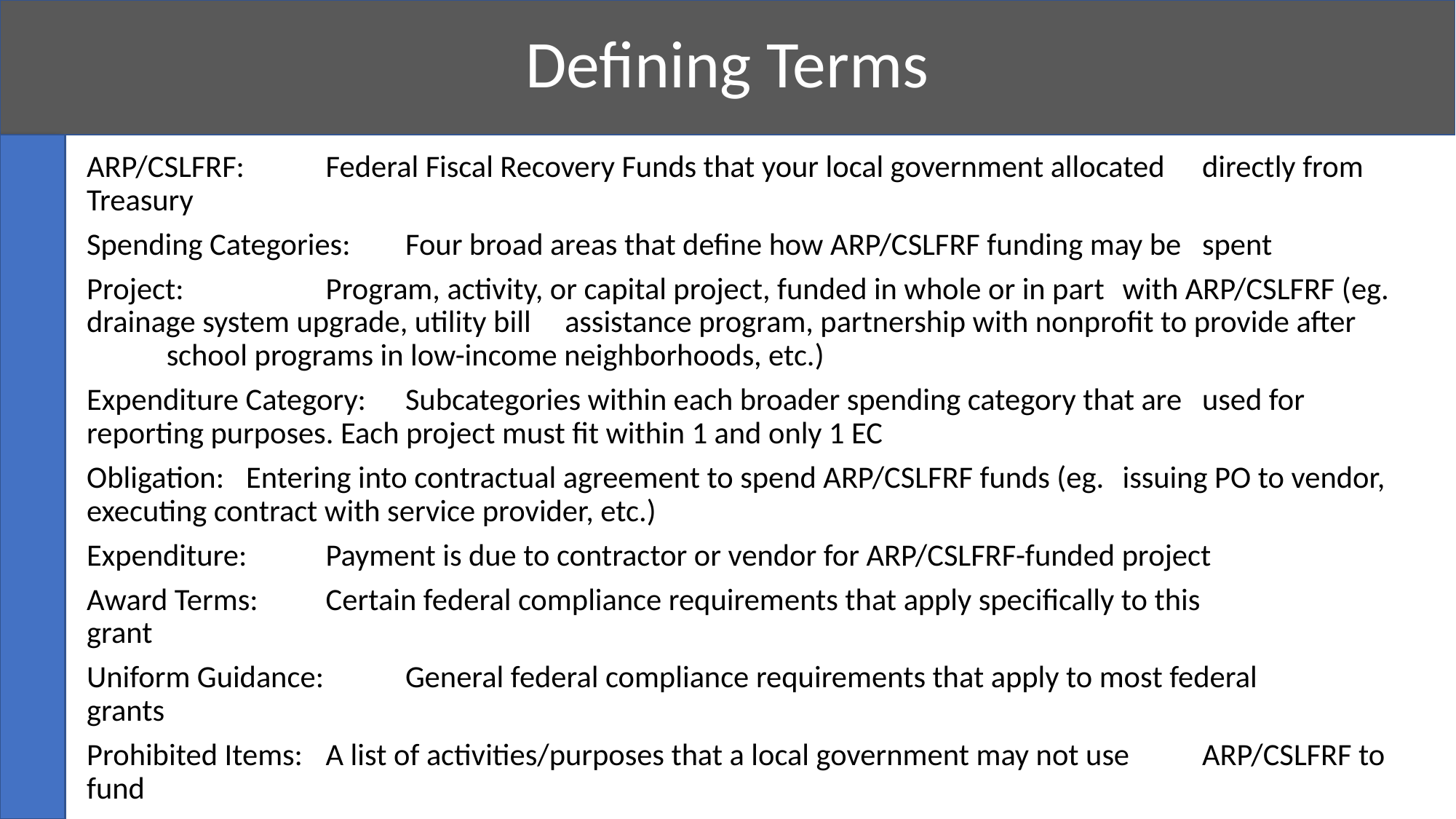

# Defining Terms

ARP/CSLFRF: 		Federal Fiscal Recovery Funds that your local government allocated 				directly from Treasury
Spending Categories: 	Four broad areas that define how ARP/CSLFRF funding may be 					spent
Project:		 	Program, activity, or capital project, funded in whole or in part 					with ARP/CSLFRF (eg. drainage system upgrade, utility bill 					assistance program, partnership with nonprofit to provide after 					school programs in low-income neighborhoods, etc.)
Expenditure Category: 	Subcategories within each broader spending category that are 					used for reporting purposes. Each project must fit within 1 and only 1 EC
Obligation: 		Entering into contractual agreement to spend ARP/CSLFRF funds (eg. 				issuing PO to vendor, executing contract with service provider, etc.)
Expenditure: 		Payment is due to contractor or vendor for ARP/CSLFRF-funded project
Award Terms:		Certain federal compliance requirements that apply specifically to this 				grant
Uniform Guidance: 	General federal compliance requirements that apply to most federal 				grants
Prohibited Items: 	A list of activities/purposes that a local government may not use 				ARP/CSLFRF to fund